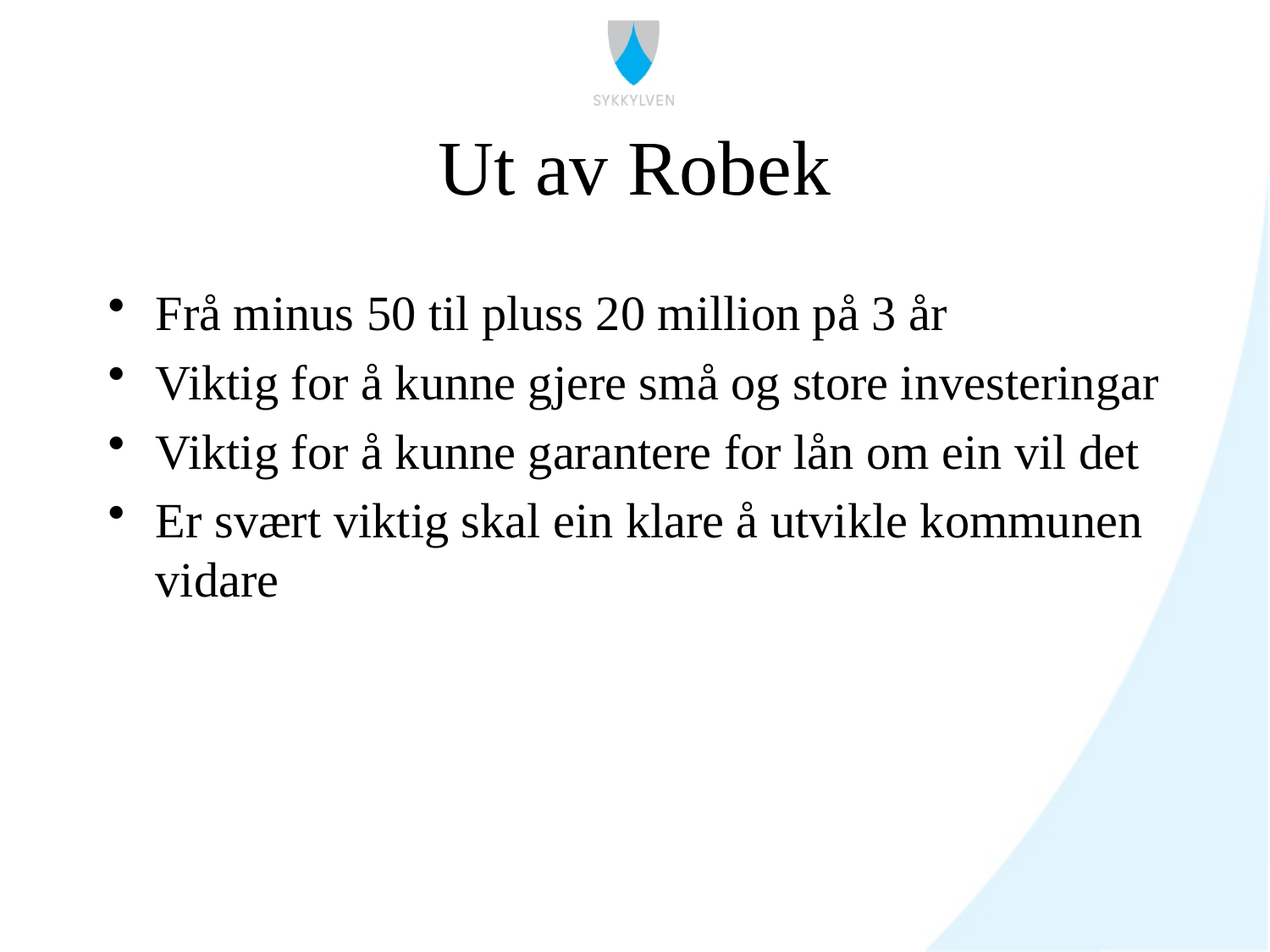

# Ut av Robek
Frå minus 50 til pluss 20 million på 3 år
Viktig for å kunne gjere små og store investeringar
Viktig for å kunne garantere for lån om ein vil det
Er svært viktig skal ein klare å utvikle kommunen vidare